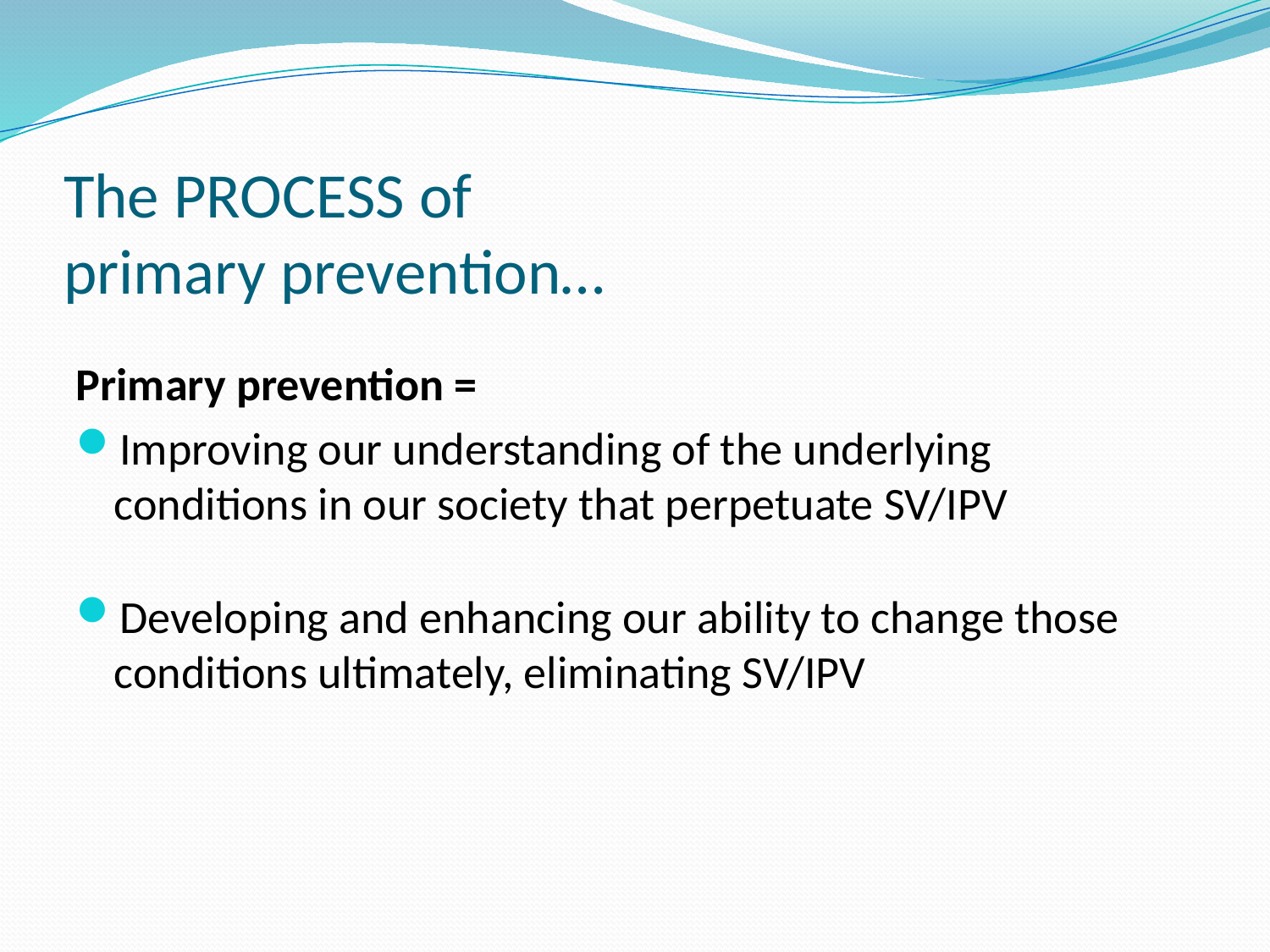

# The PROCESS of primary prevention…
Primary prevention =
Improving our understanding of the underlying conditions in our society that perpetuate SV/IPV

Developing and enhancing our ability to change those conditions ultimately, eliminating SV/IPV